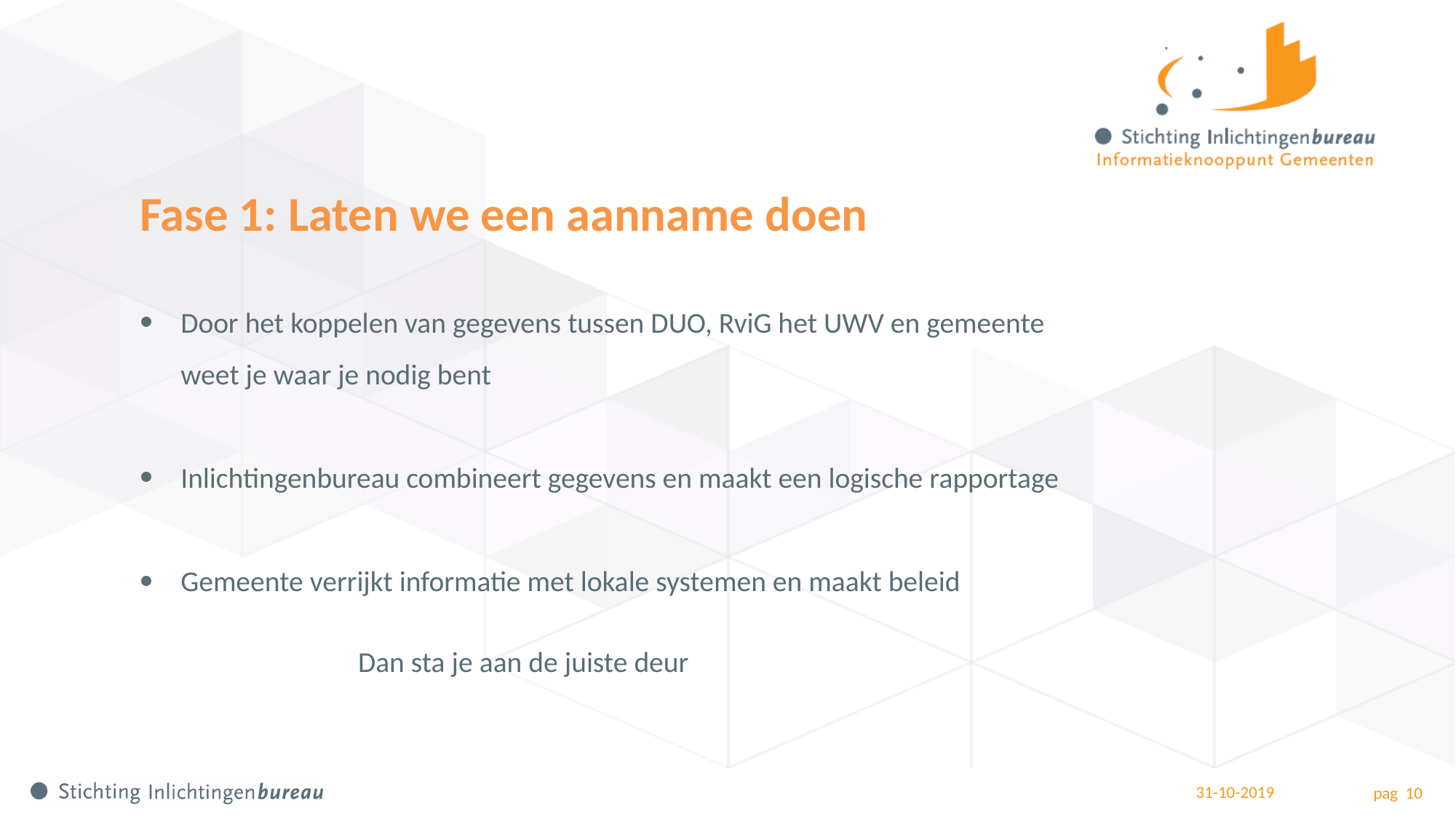

# Fase 1: Laten we een aanname doen

Door het koppelen van gegevens tussen DUO, RviG het UWV en gemeente weet je waar je nodig bent

Inlichtingenbureau combineert gegevens en maakt een logische rapportage

Gemeente verrijkt informatie met lokale systemen en maakt beleid

Dan sta je aan de juiste deur

31-10-2019